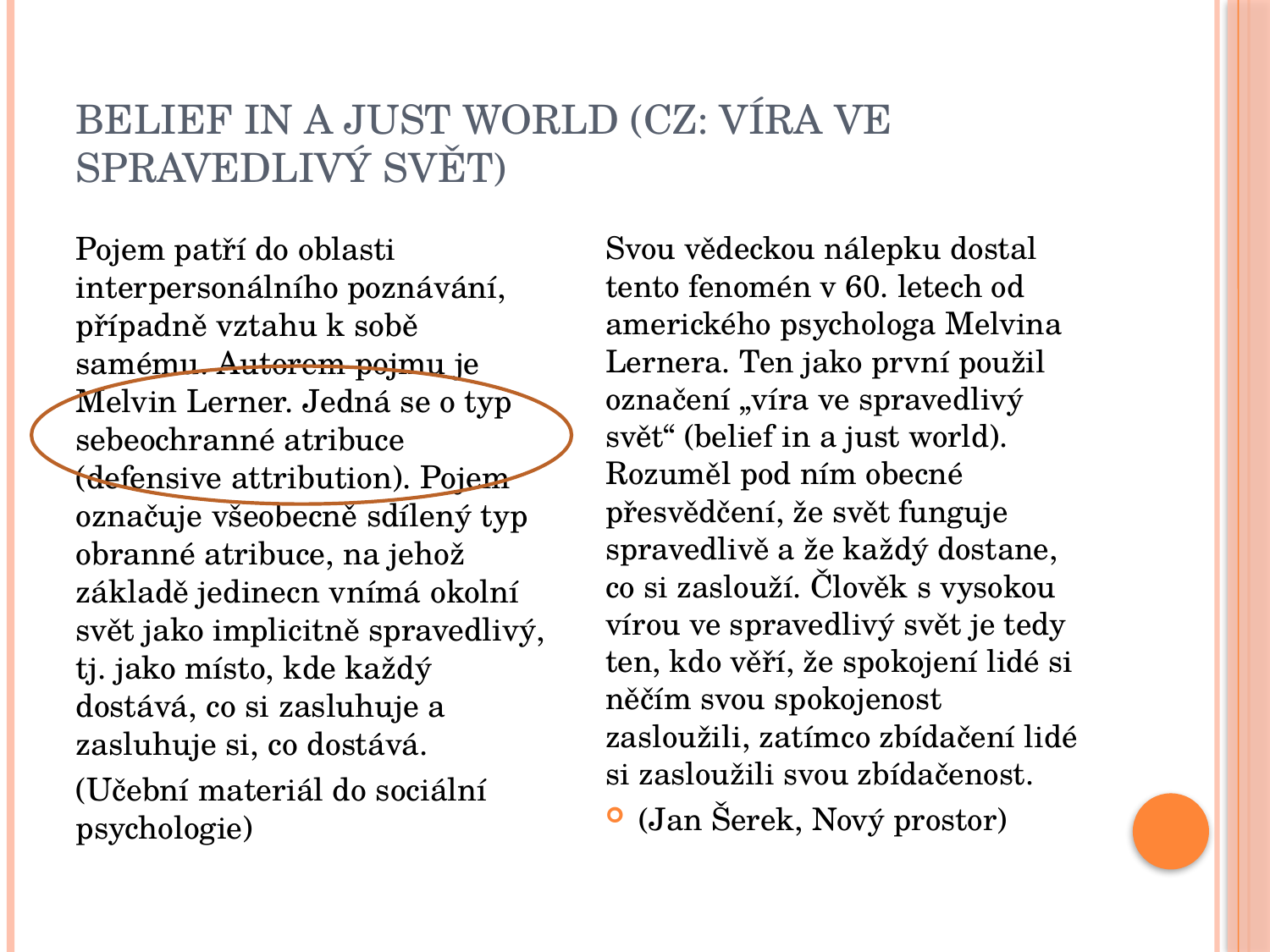

# Belief in a just world (CZ: víra ve spravedlivý svět)
Pojem patří do oblasti interpersonálního poznávání, případně vztahu k sobě samému. Autorem pojmu je Melvin Lerner. Jedná se o typ sebeochranné atribuce (defensive attribution). Pojem označuje všeobecně sdílený typ obranné atribuce, na jehož základě jedinecn vnímá okolní svět jako implicitně spravedlivý, tj. jako místo, kde každý dostává, co si zasluhuje a zasluhuje si, co dostává.
(Učební materiál do sociální psychologie)

Svou vědeckou nálepku dostal tento fenomén v 60. letech od amerického psychologa Melvina Lernera. Ten jako první použil označení „víra ve spravedlivý svět“ (belief in a just world). Rozuměl pod ním obecné přesvědčení, že svět funguje spravedlivě a že každý dostane, co si zaslouží. Člověk s vysokou vírou ve spravedlivý svět je tedy ten, kdo věří, že spokojení lidé si něčím svou spokojenost zasloužili, zatímco zbídačení lidé si zasloužili svou zbídačenost.
(Jan Šerek, Nový prostor)